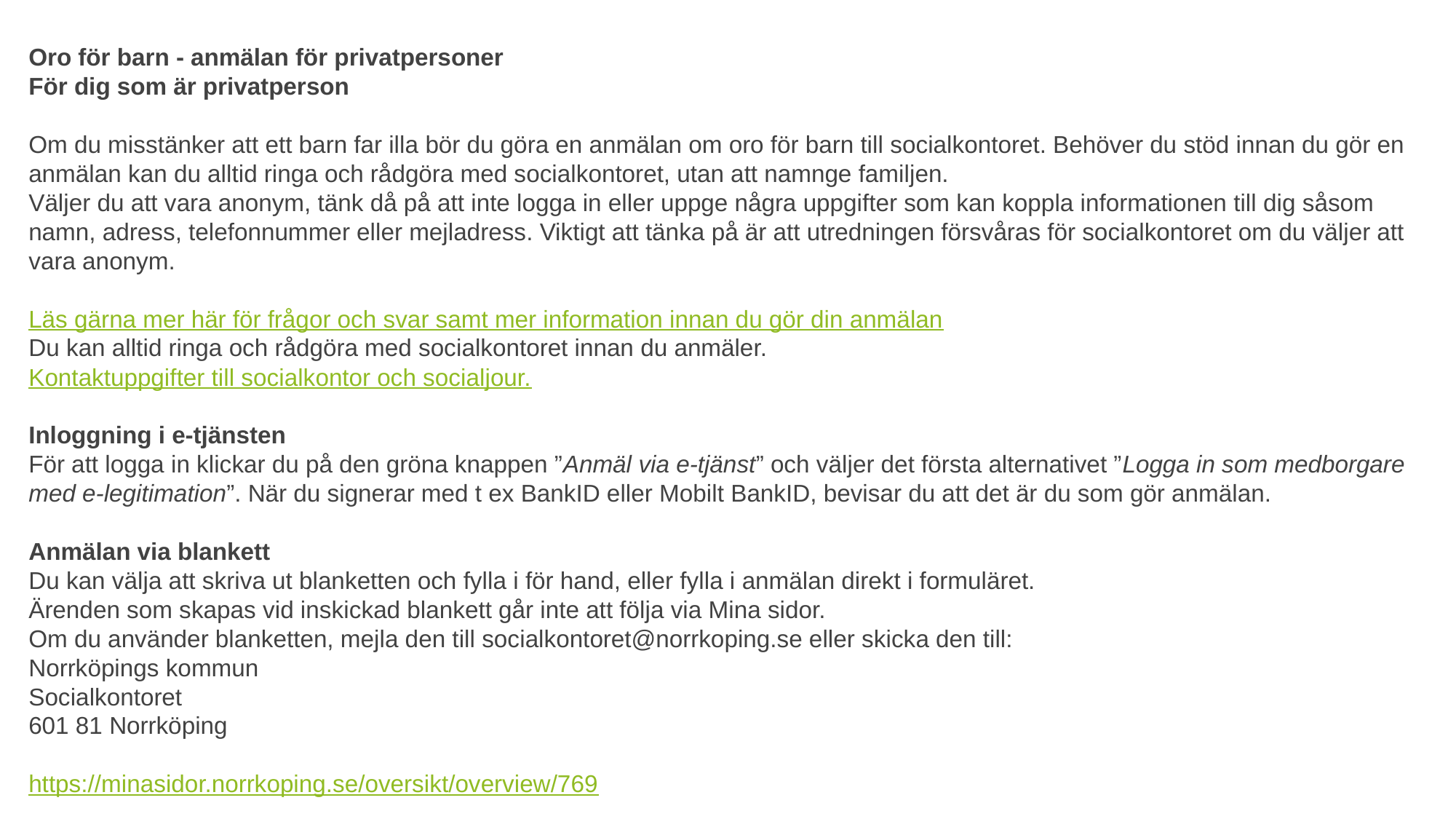

Oro för barn - anmälan för privatpersoner
För dig som är privatperson
Om du misstänker att ett barn far illa bör du göra en anmälan om oro för barn till socialkontoret. Behöver du stöd innan du gör en anmälan kan du alltid ringa och rådgöra med socialkontoret, utan att namnge familjen.
Väljer du att vara anonym, tänk då på att inte logga in eller uppge några uppgifter som kan koppla informationen till dig såsom namn, adress, telefonnummer eller mejladress. Viktigt att tänka på är att utredningen försvåras för socialkontoret om du väljer att vara anonym.

Läs gärna mer här för frågor och svar samt mer information innan du gör din anmälan
Du kan alltid ringa och rådgöra med socialkontoret innan du anmäler.
Kontaktuppgifter till socialkontor och socialjour.

Inloggning i e-tjänsten
För att logga in klickar du på den gröna knappen ”Anmäl via e-tjänst” och väljer det första alternativet ”Logga in som medborgare med e-legitimation”. När du signerar med t ex BankID eller Mobilt BankID, bevisar du att det är du som gör anmälan.

Anmälan via blankett
Du kan välja att skriva ut blanketten och fylla i för hand, eller fylla i anmälan direkt i formuläret.
Ärenden som skapas vid inskickad blankett går inte att följa via Mina sidor.
Om du använder blanketten, mejla den till socialkontoret@norrkoping.se eller skicka den till:
Norrköpings kommun
Socialkontoret
601 81 Norrköping

https://minasidor.norrkoping.se/oversikt/overview/769